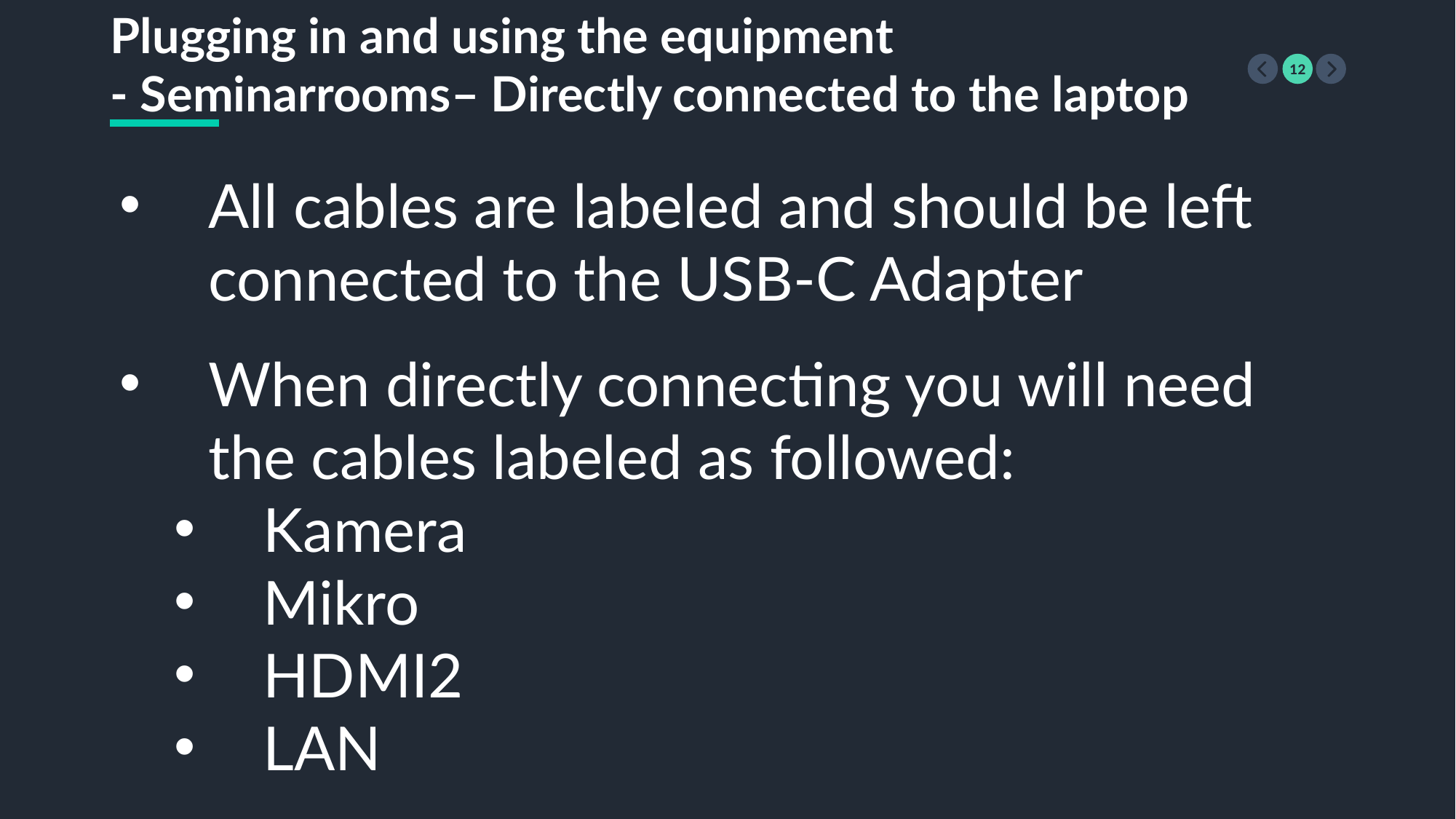

Plugging in and using the equipment
- Seminarrooms– Directly connected to the laptop
All cables are labeled and should be left connected to the USB-C Adapter
When directly connecting you will need the cables labeled as followed:
Kamera
Mikro
HDMI2
LAN